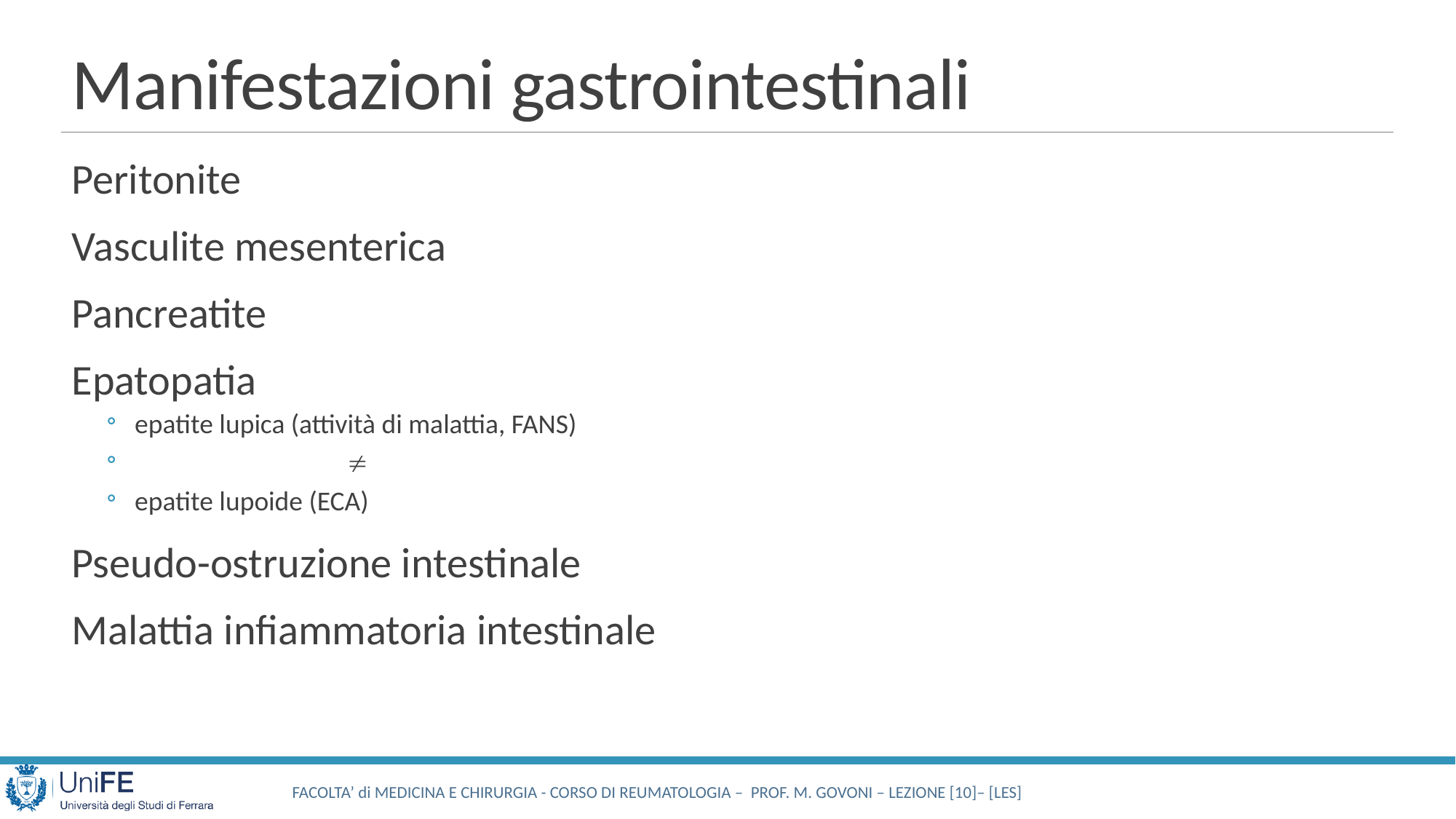

# Manifestazioni gastrointestinali
Peritonite
Vasculite mesenterica
Pancreatite
Epatopatia
 epatite lupica (attività di malattia, FANS)
		≠
 epatite lupoide (ECA)
Pseudo-ostruzione intestinale
Malattia infiammatoria intestinale